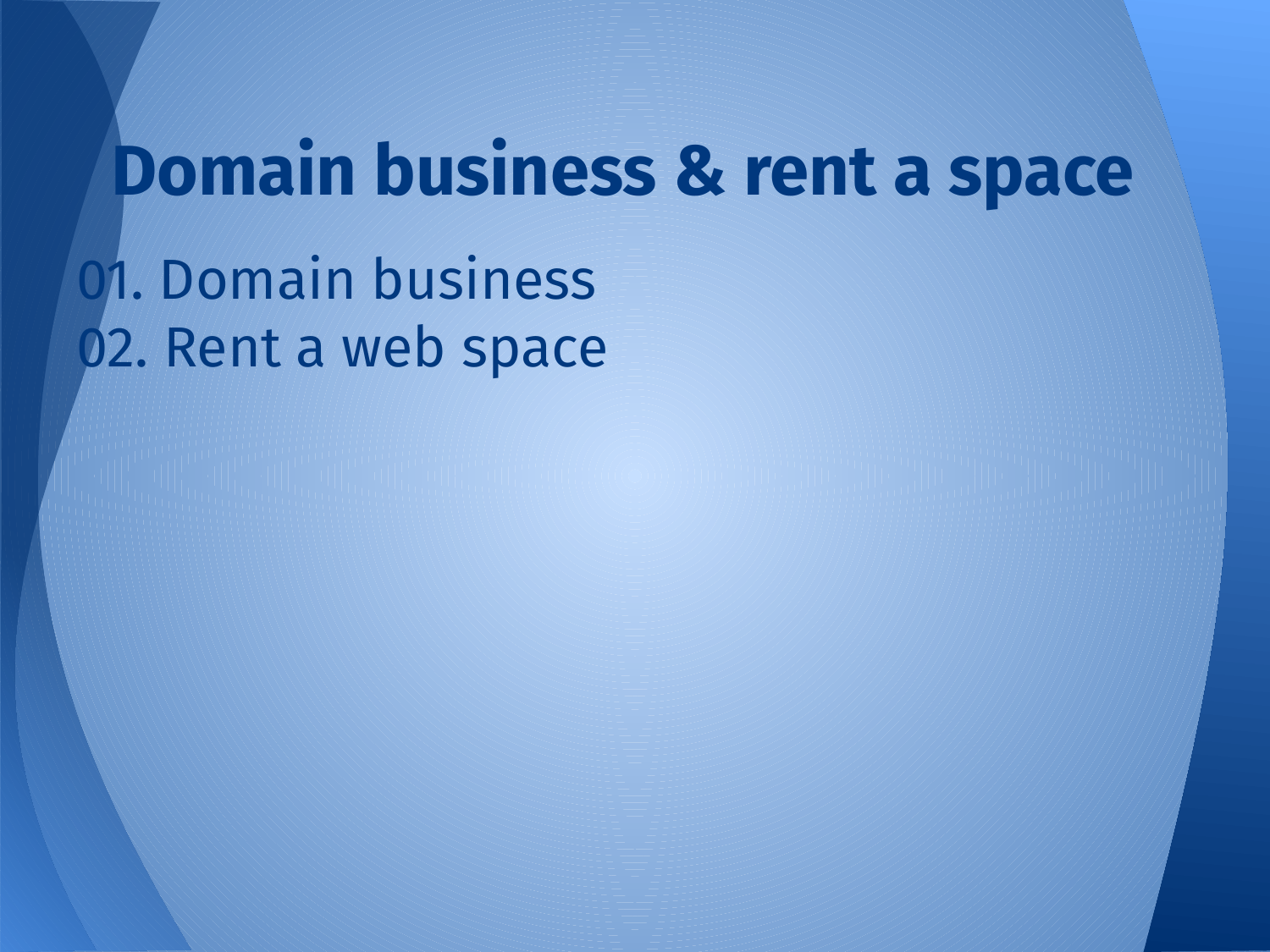

# Domain business & rent a space
01. Domain business
02. Rent a web space